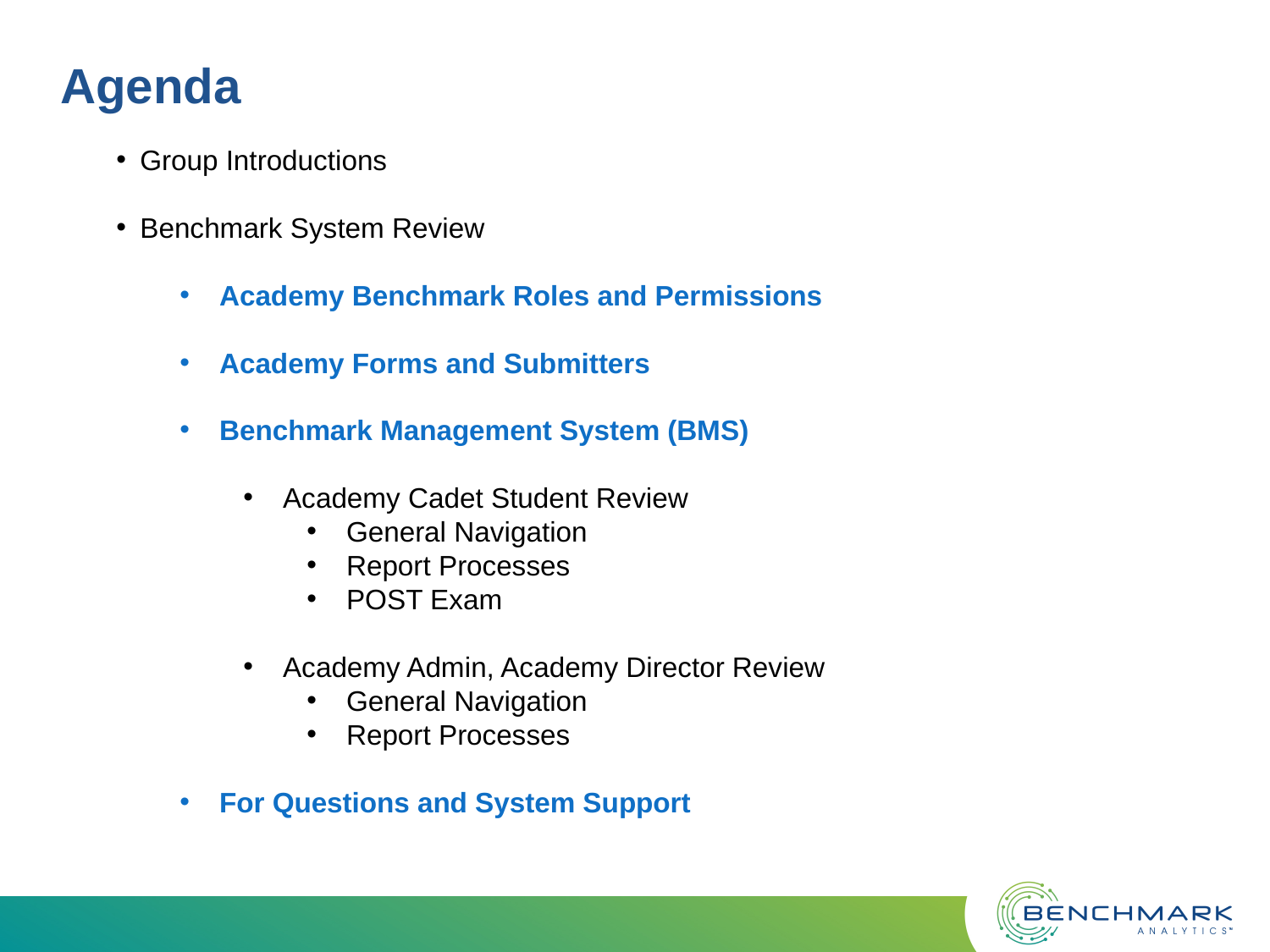

# Agenda
Group Introductions

Benchmark System Review

Academy Benchmark Roles and Permissions

Academy Forms and Submitters

Benchmark Management System (BMS)

Academy Cadet Student Review
General Navigation
Report Processes
POST Exam

Academy Admin, Academy Director Review
General Navigation
Report Processes

For Questions and System Support